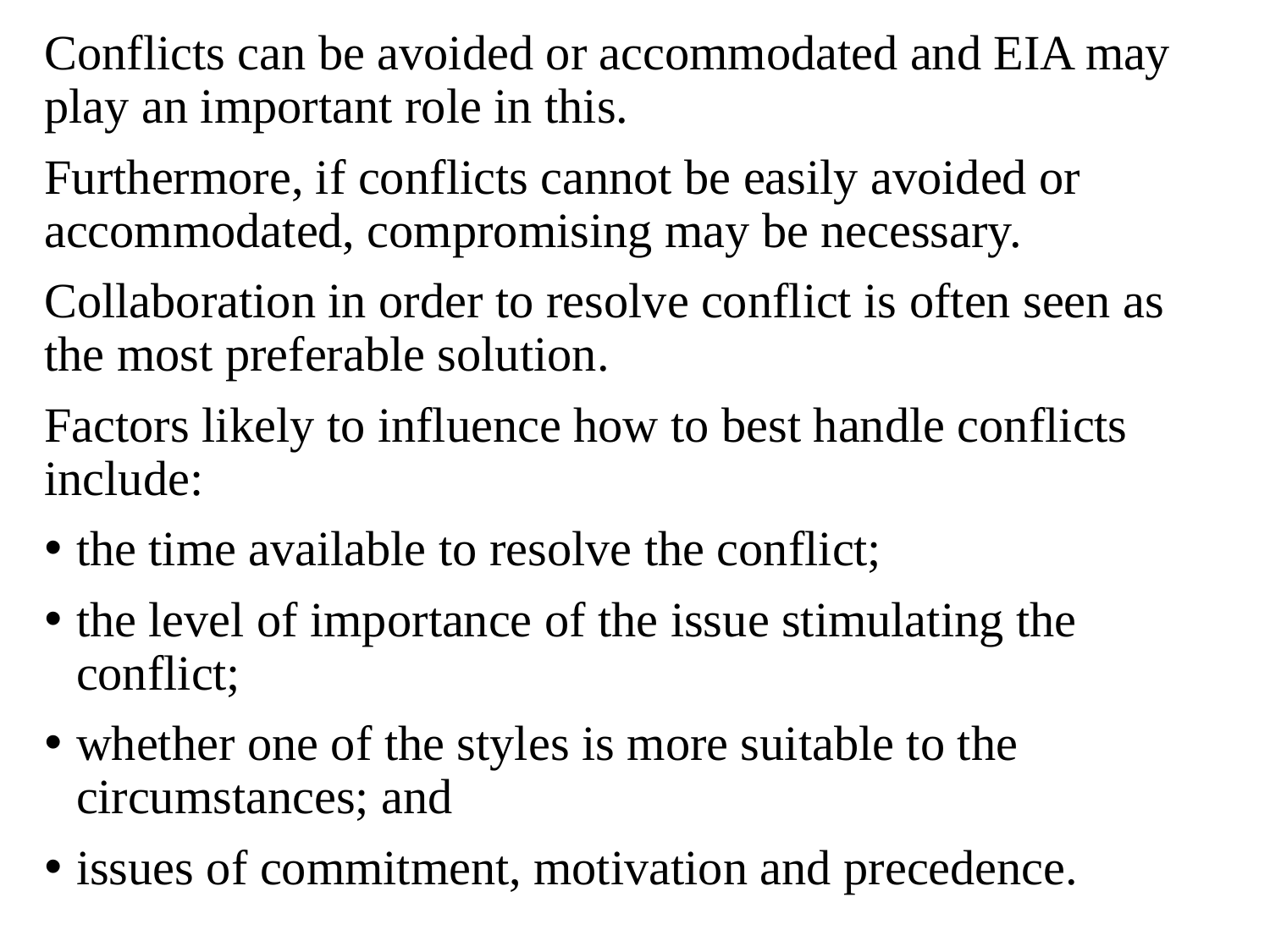

Conflicts can be avoided or accommodated and EIA may play an important role in this.
Furthermore, if conflicts cannot be easily avoided or accommodated, compromising may be necessary.
Collaboration in order to resolve conflict is often seen as the most preferable solution.
Factors likely to influence how to best handle conflicts include:
the time available to resolve the conflict;
the level of importance of the issue stimulating the conflict;
whether one of the styles is more suitable to the circumstances; and
issues of commitment, motivation and precedence.